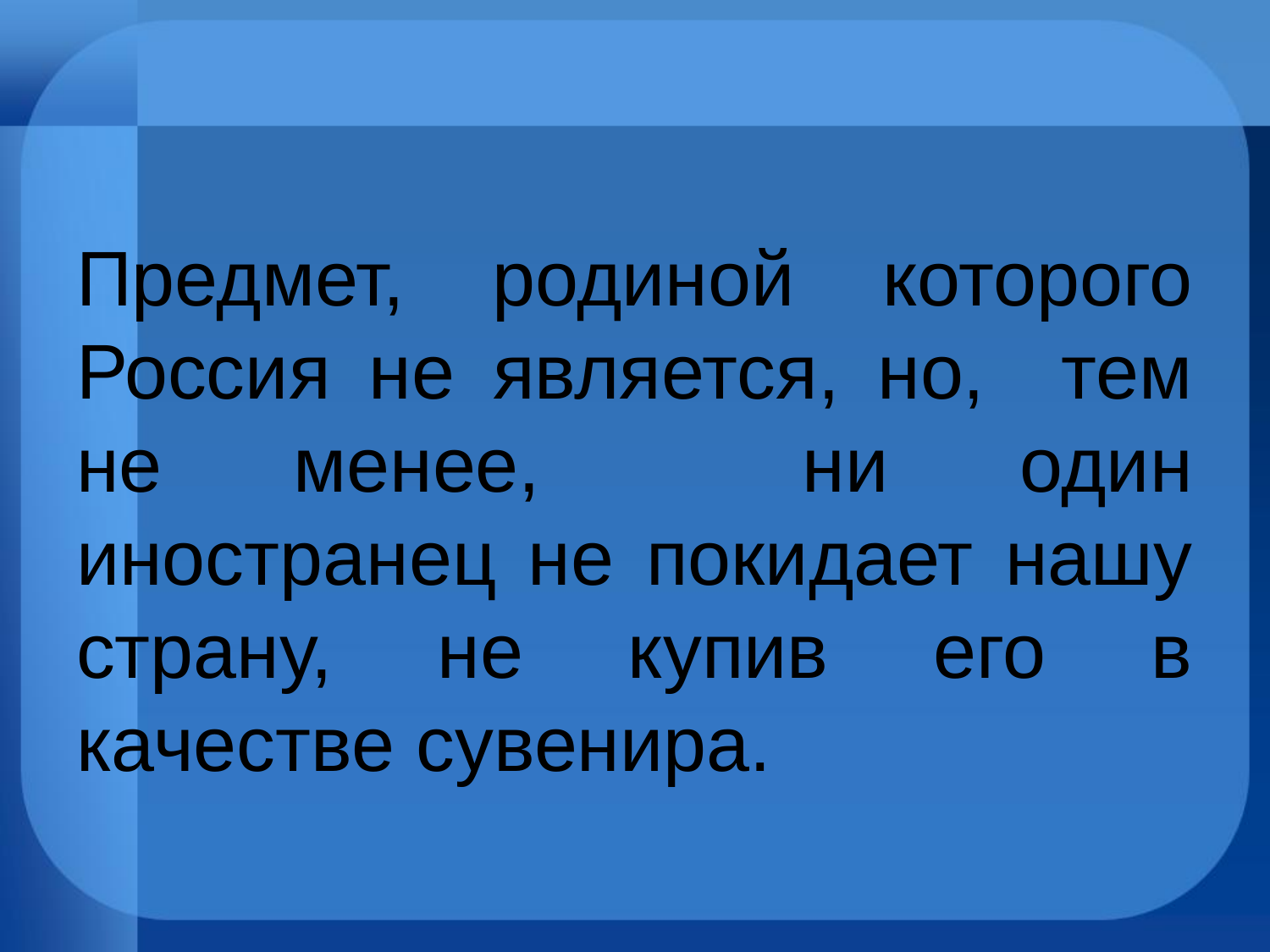

#
Предмет, родиной которого Россия не является, но,  тем не менее,  ни один иностранец не покидает нашу страну, не купив его в качестве сувенира.